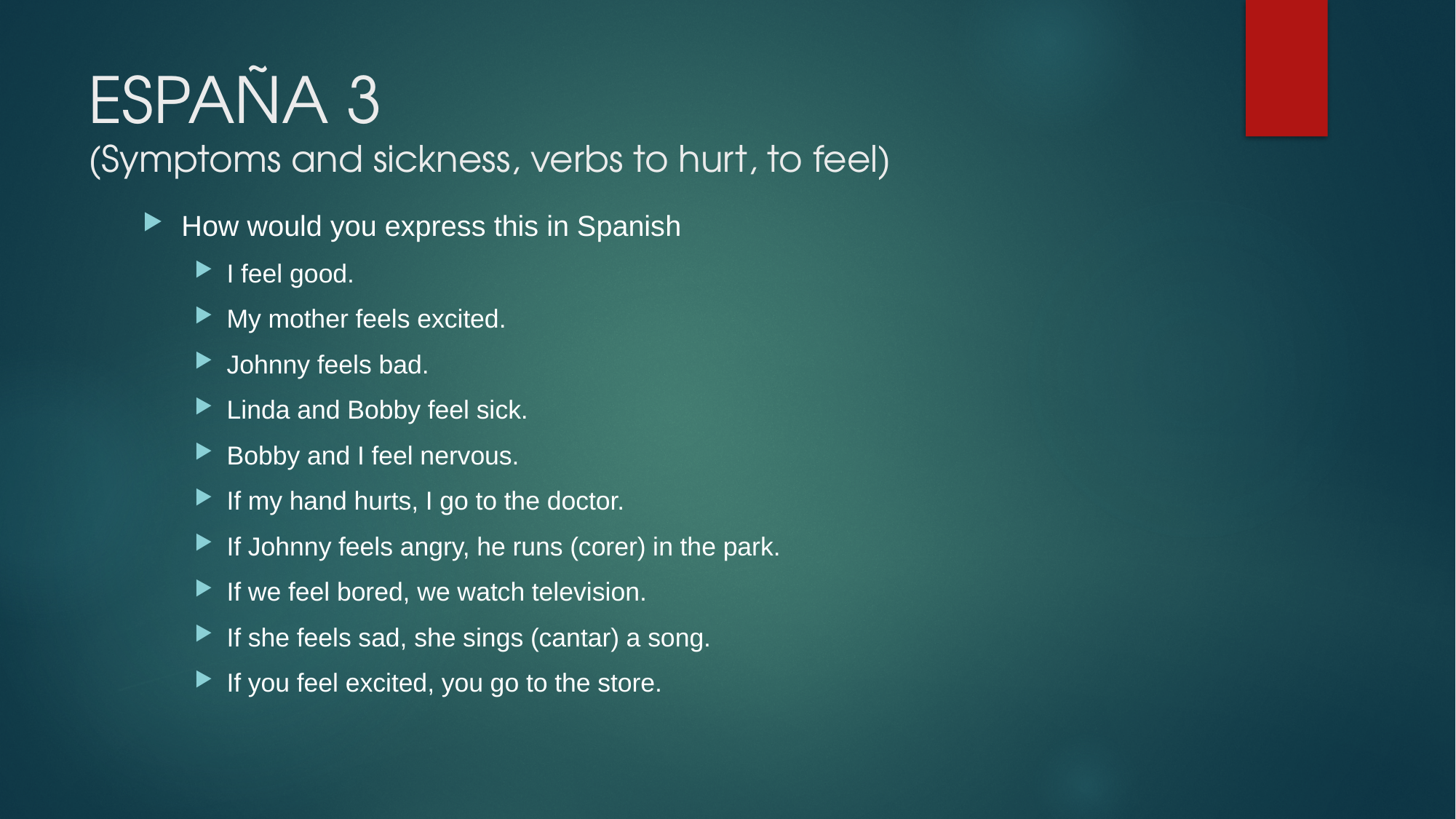

# ESPAÑA 3 (Symptoms and sickness, verbs to hurt, to feel)
How would you express this in Spanish
I feel good.
My mother feels excited.
Johnny feels bad.
Linda and Bobby feel sick.
Bobby and I feel nervous.
If my hand hurts, I go to the doctor.
If Johnny feels angry, he runs (corer) in the park.
If we feel bored, we watch television.
If she feels sad, she sings (cantar) a song.
If you feel excited, you go to the store.